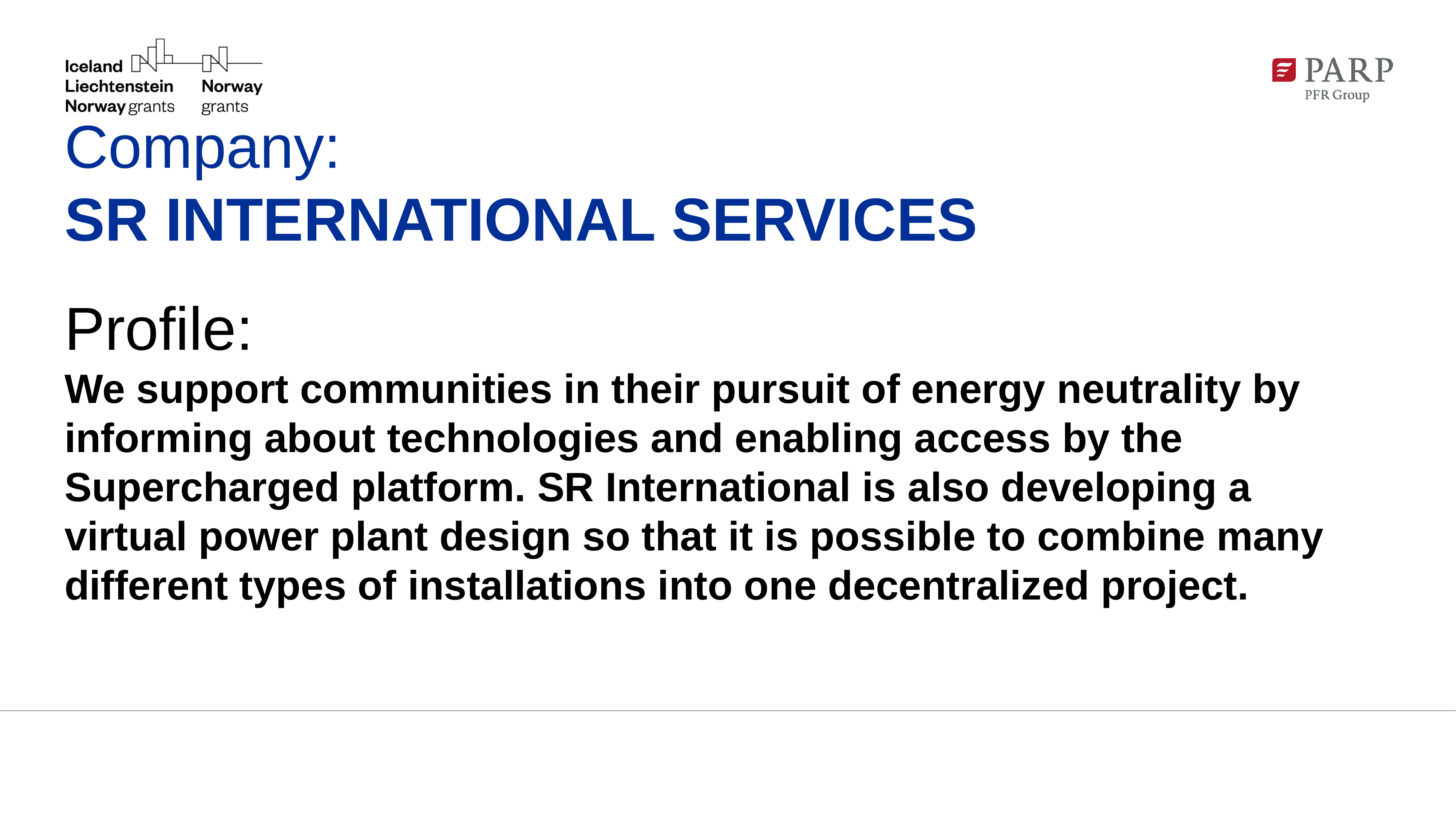

# Company: SR INTERNATIONAL SERVICES Profile: We support communities in their pursuit of energy neutrality by informing about technologies and enabling access by the Supercharged platform. SR International is also developing a virtual power plant design so that it is possible to combine many different types of installations into one decentralized project.